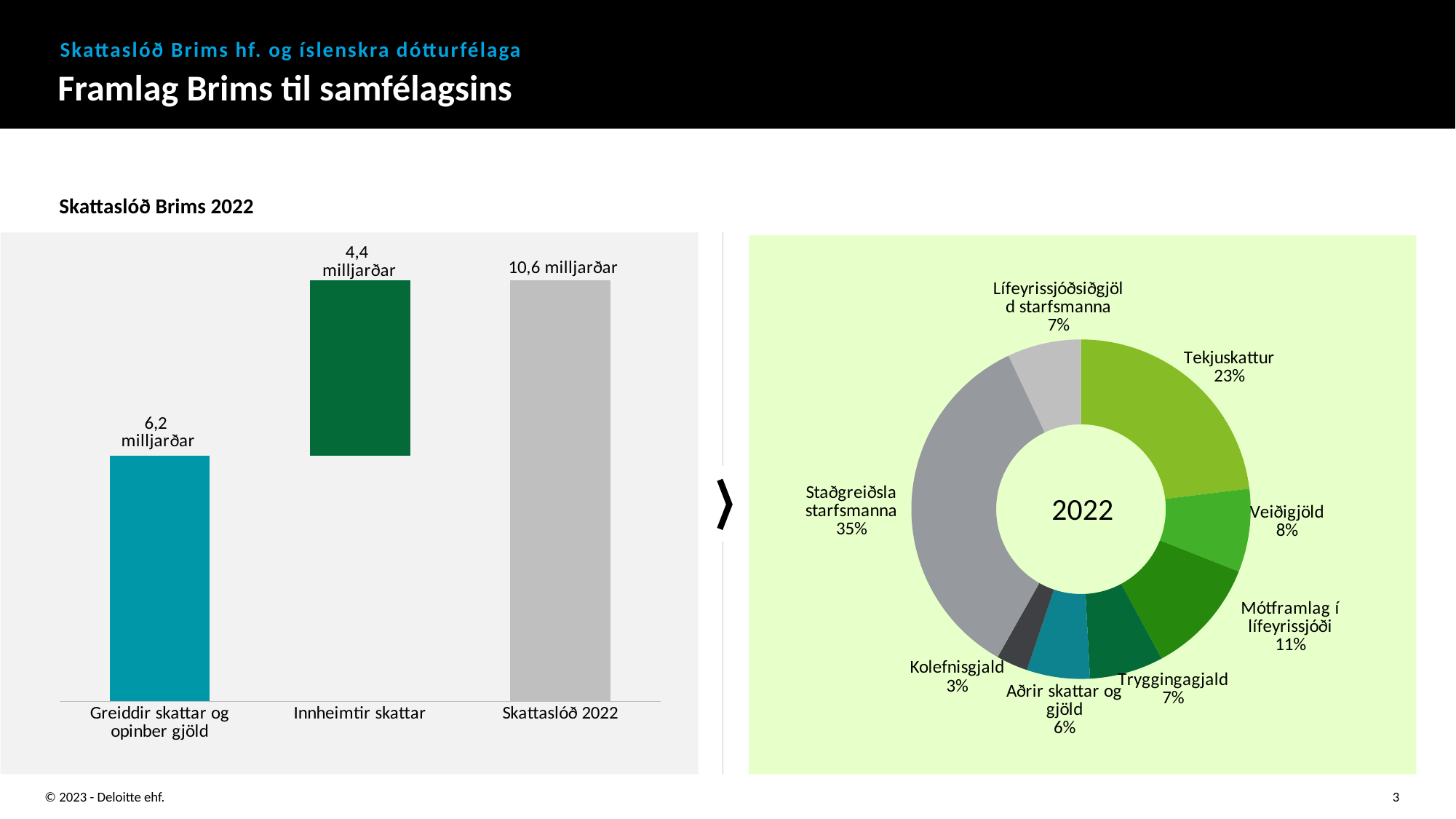

Skattaslóð Brims hf. og íslenskra dótturfélaga
Framlag Brims til samfélagsins
Skattaslóð Brims 2022

### Chart

| Category | Invisible | Visible | Column2 |
|---|---|---|---|
| Greiddir skattar og opinber gjöld | 0.0 | 6166.0 | None |
| Innheimtir skattar | 6166.0 | 4409.0 | None |
| Skattaslóð 2022 | 0.0 | 10575.0 | None |

### Chart

| Category | Column1 |
|---|---|
| Tekjuskattur | 0.23 |
| Veiðigjöld | 0.079 |
| Mótframlag í lífeyrissjóði | 0.111 |
| Tryggingagjald | 0.07 |
| Aðrir skattar og gjöld | 0.06 |
| Kolefnisgjald | 0.03 |
| Staðgreiðsla starfsmanna | 0.347 |
| Fjármagnstekjuskattur | 0.0 |
| Lífeyrissjóðsiðgjöld starfsmanna | 0.07 |
2022
© 2023 - Deloitte ehf.
3